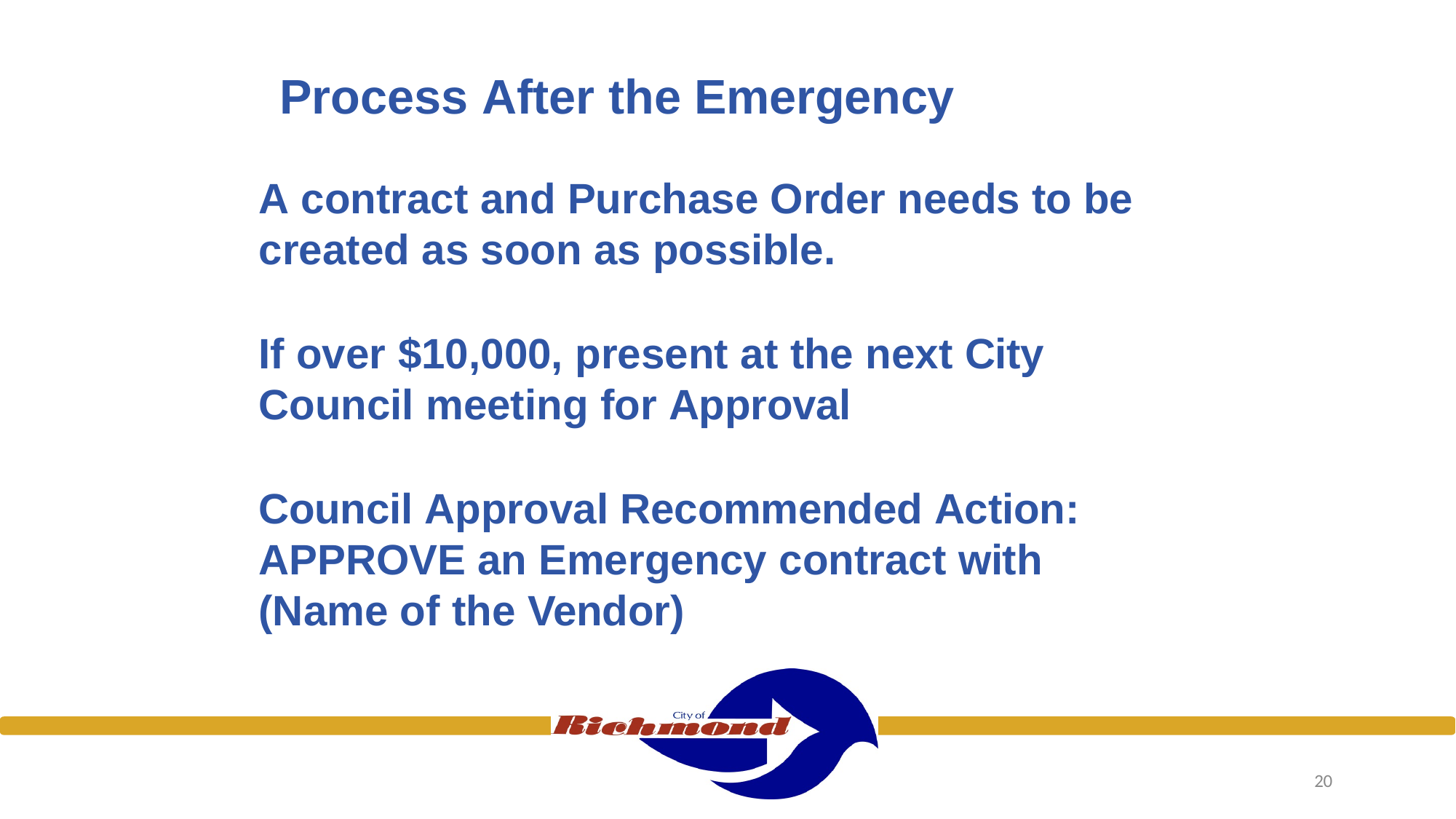

# Process After the Emergency
A contract and Purchase Order needs to be created as soon as possible.

If over $10,000, present at the next City Council meeting for Approval

Council Approval Recommended Action: APPROVE an Emergency contract with (Name of the Vendor)
20